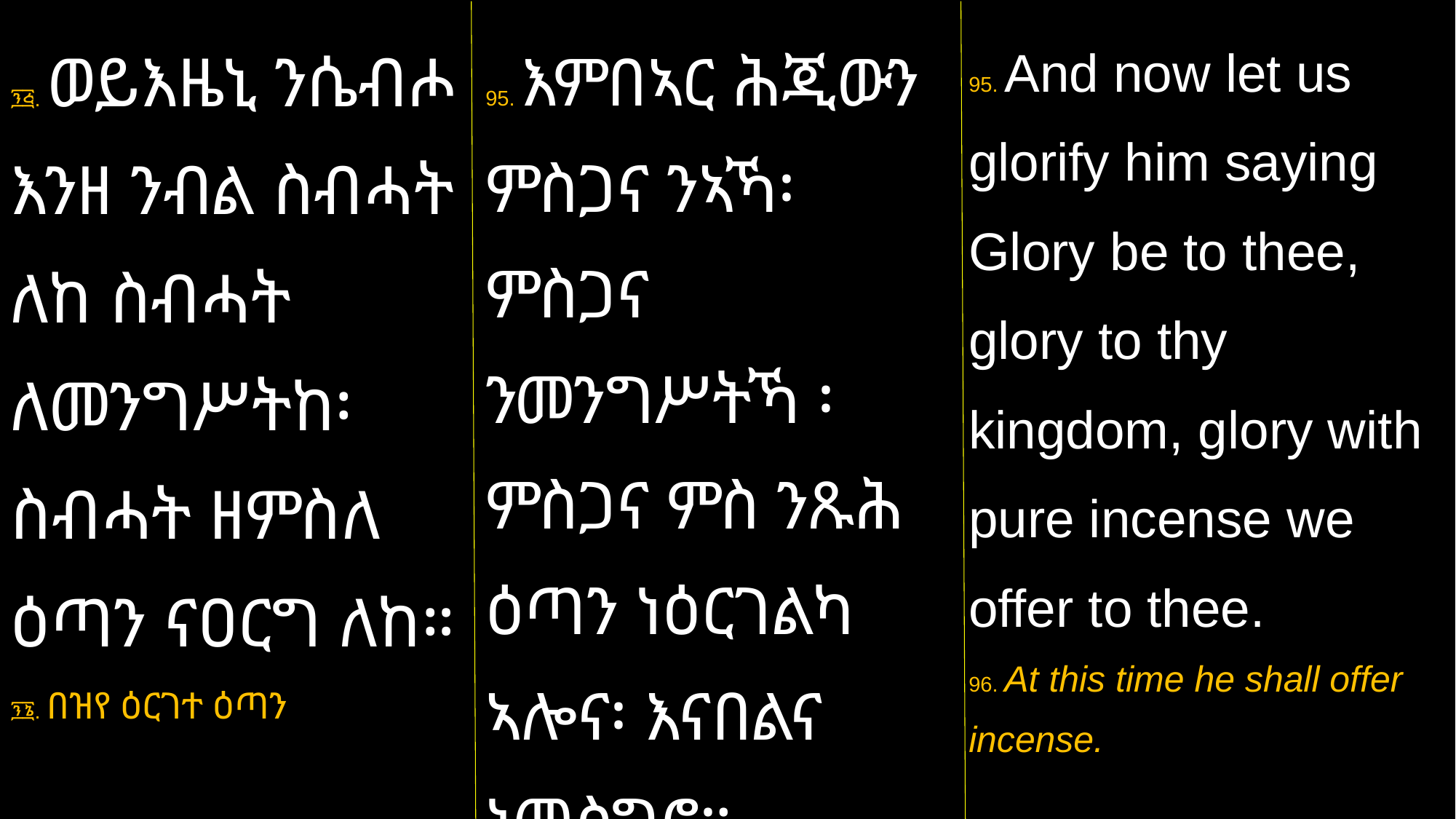

፺፭. ወይእዜኒ ንሴብሖ እንዘ ንብል ስብሓት ለከ ስብሓት ለመንግሥትከ፡ ስብሓት ዘምስለ ዕጣን ናዐርግ ለከ።
፺፮. በዝየ ዕርገተ ዕጣን
95. እምበኣር ሕጂውን ምስጋና ንኣኻ፡ ምስጋና ንመንግሥትኻ ፡ ምስጋና ምስ ንጹሕ ዕጣን ነዕርገልካ ኣሎና፡ እናበልና ነመስግኖ።
96. ኣብዚ ዕርገተ ዕጣን ይግበር።
95. And now let us glorify him saying Glory be to thee, glory to thy kingdom, glory with pure incense we offer to thee.
96. At this time he shall offer incense.